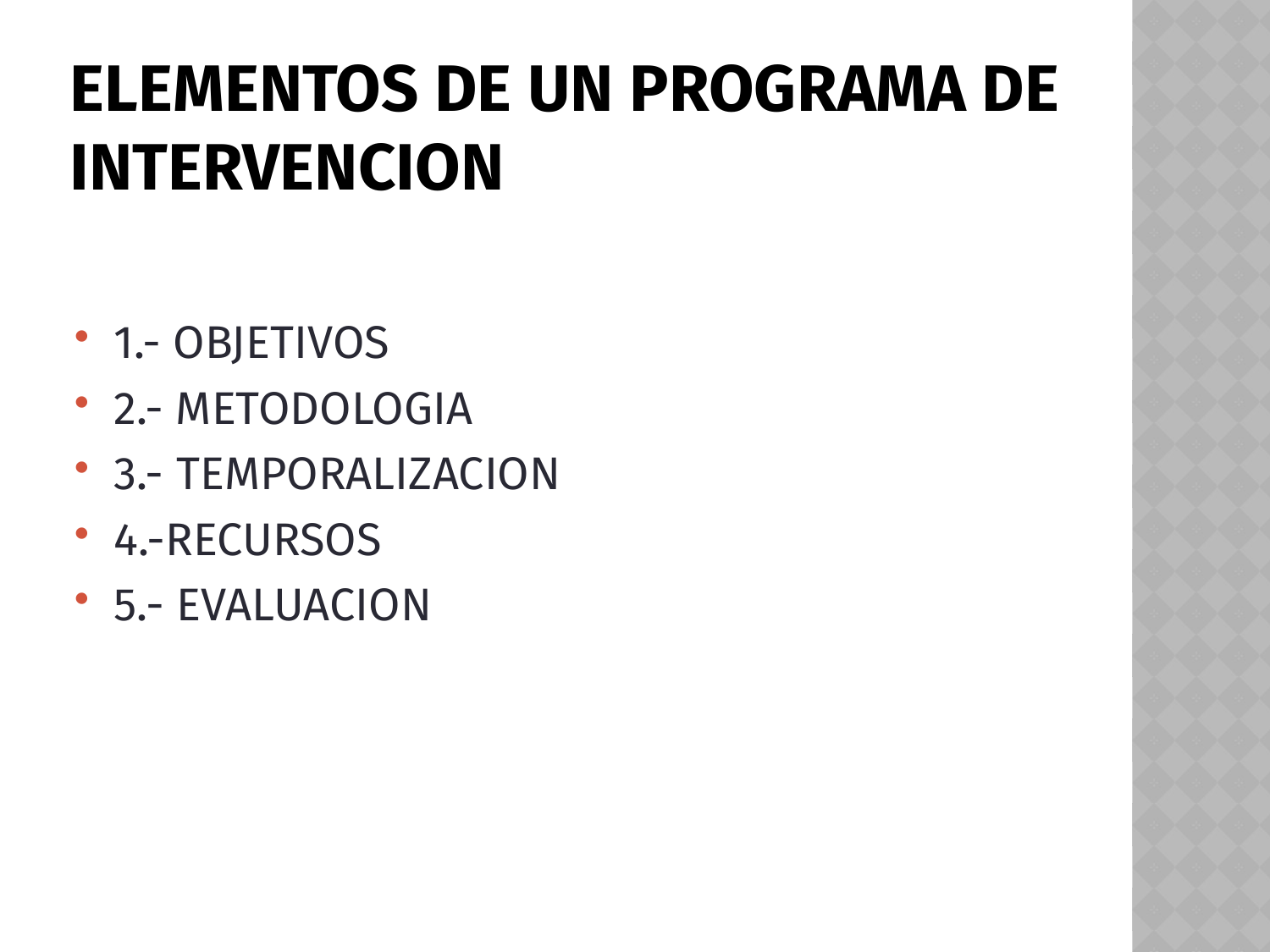

# ELEMENTOS DE UN PROGRAMA DE INTERVENCION
1.- OBJETIVOS
2.- METODOLOGIA
3.- TEMPORALIZACION
4.-RECURSOS
5.- EVALUACION